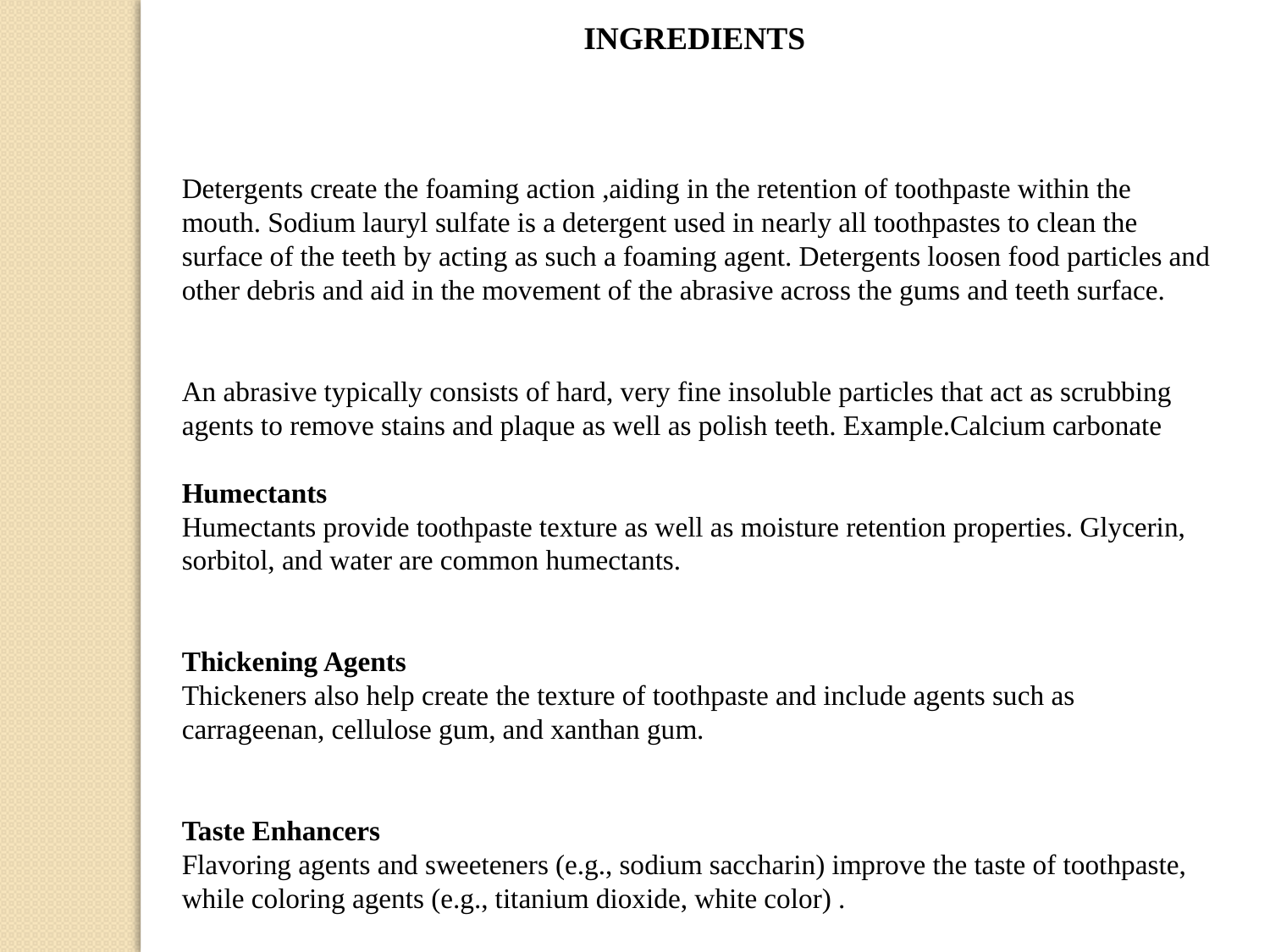

INGREDIENTS

Detergents create the foaming action ,aiding in the retention of toothpaste within the mouth. Sodium lauryl sulfate is a detergent used in nearly all toothpastes to clean the surface of the teeth by acting as such a foaming agent. Detergents loosen food particles and other debris and aid in the movement of the abrasive across the gums and teeth surface.

An abrasive typically consists of hard, very fine insoluble particles that act as scrubbing agents to remove stains and plaque as well as polish teeth. Example.Calcium carbonate
Humectants
Humectants provide toothpaste texture as well as moisture retention properties. Glycerin, sorbitol, and water are common humectants.

Thickening Agents
Thickeners also help create the texture of toothpaste and include agents such as carrageenan, cellulose gum, and xanthan gum.

Taste Enhancers
Flavoring agents and sweeteners (e.g., sodium saccharin) improve the taste of toothpaste, while coloring agents (e.g., titanium dioxide, white color) .